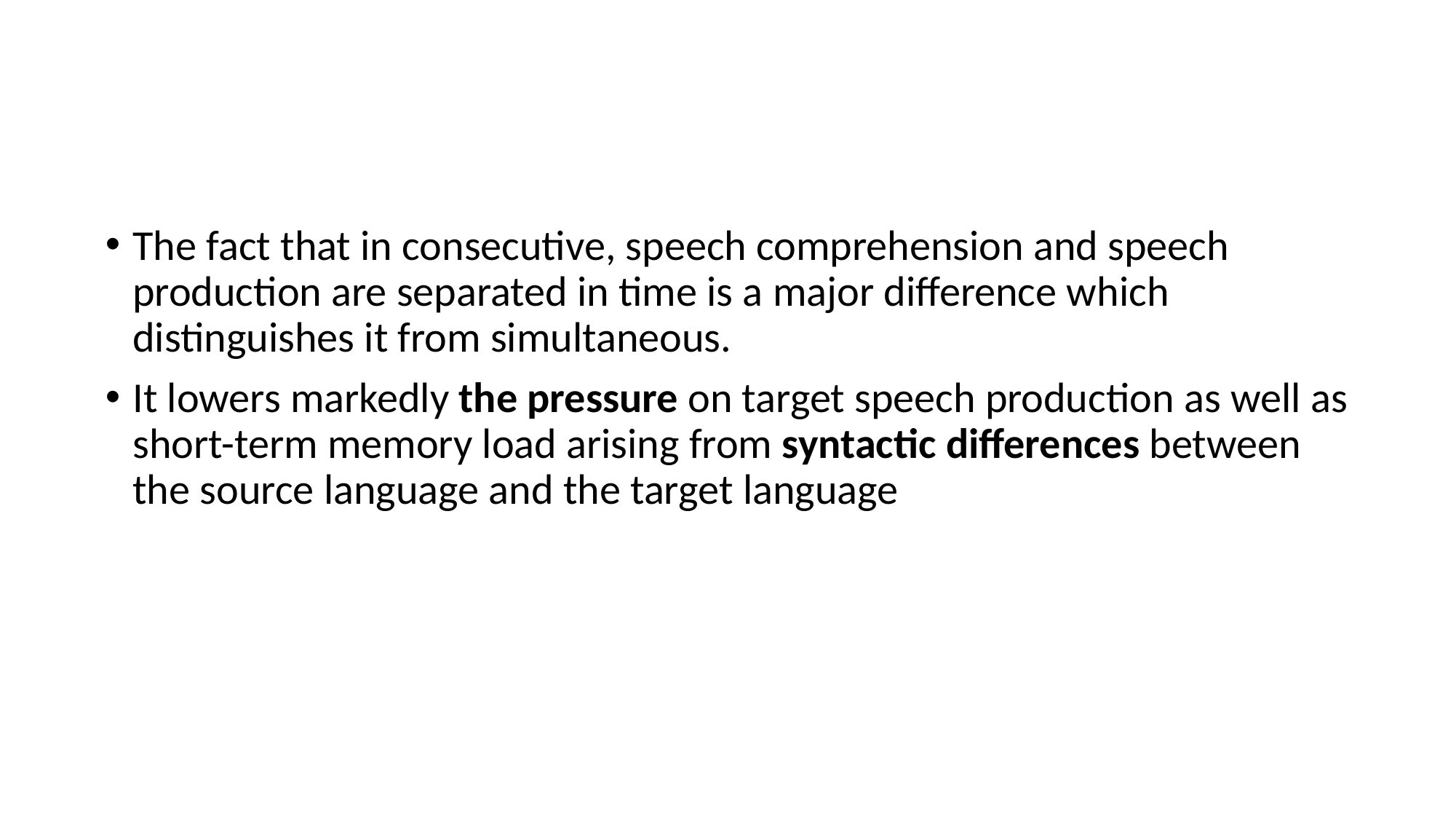

#
The fact that in consecutive, speech comprehension and speech production are separated in time is a major difference which distinguishes it from simultaneous.
It lowers markedly the pressure on target speech production as well as short-term memory load arising from syntactic differences between the source language and the target language